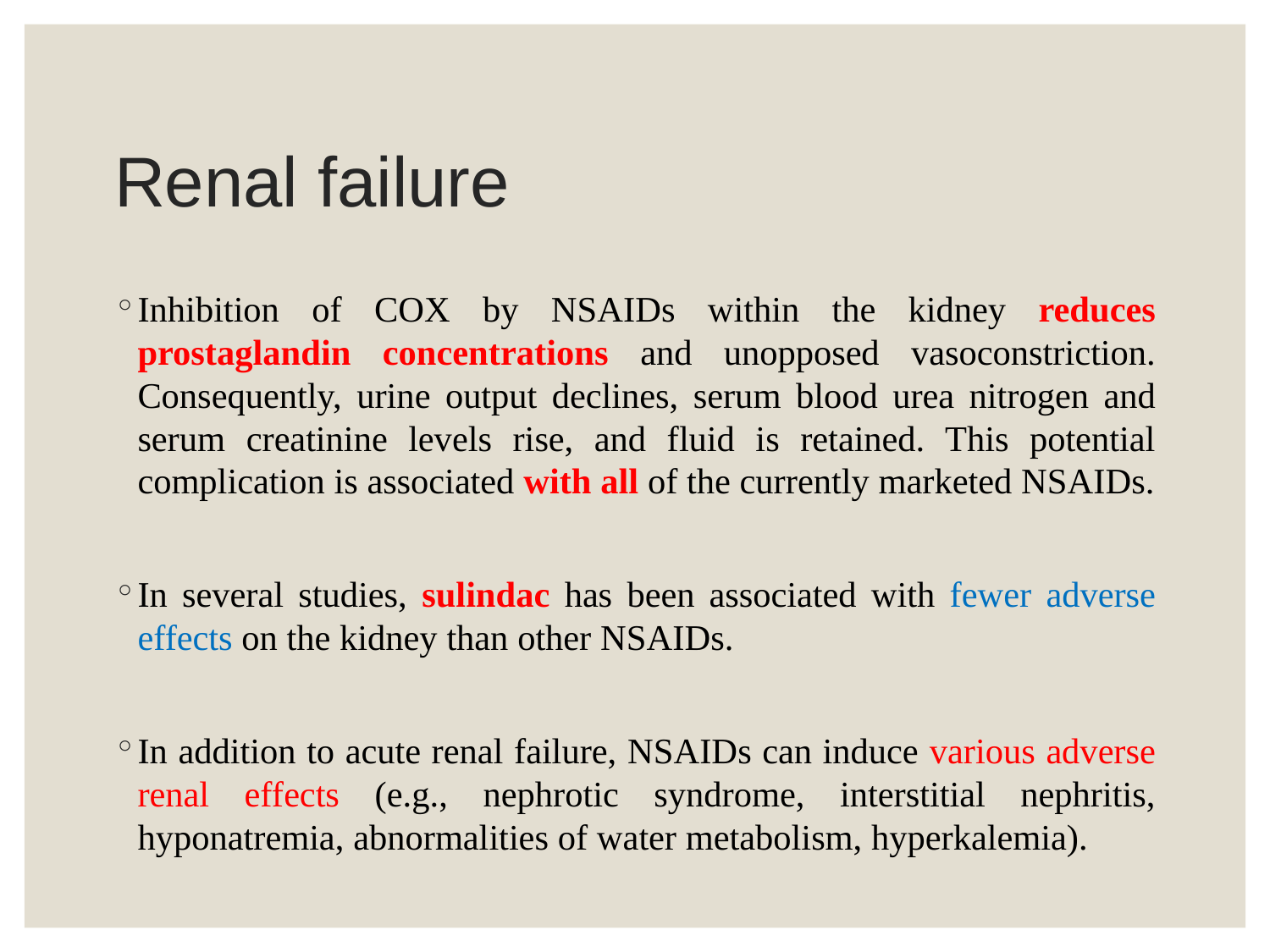

# Renal failure
Inhibition of COX by NSAIDs within the kidney reduces prostaglandin concentrations and unopposed vasoconstriction. Consequently, urine output declines, serum blood urea nitrogen and serum creatinine levels rise, and fluid is retained. This potential complication is associated with all of the currently marketed NSAIDs.

In several studies, sulindac has been associated with fewer adverse effects on the kidney than other NSAIDs.

In addition to acute renal failure, NSAIDs can induce various adverse renal effects (e.g., nephrotic syndrome, interstitial nephritis, hyponatremia, abnormalities of water metabolism, hyperkalemia).